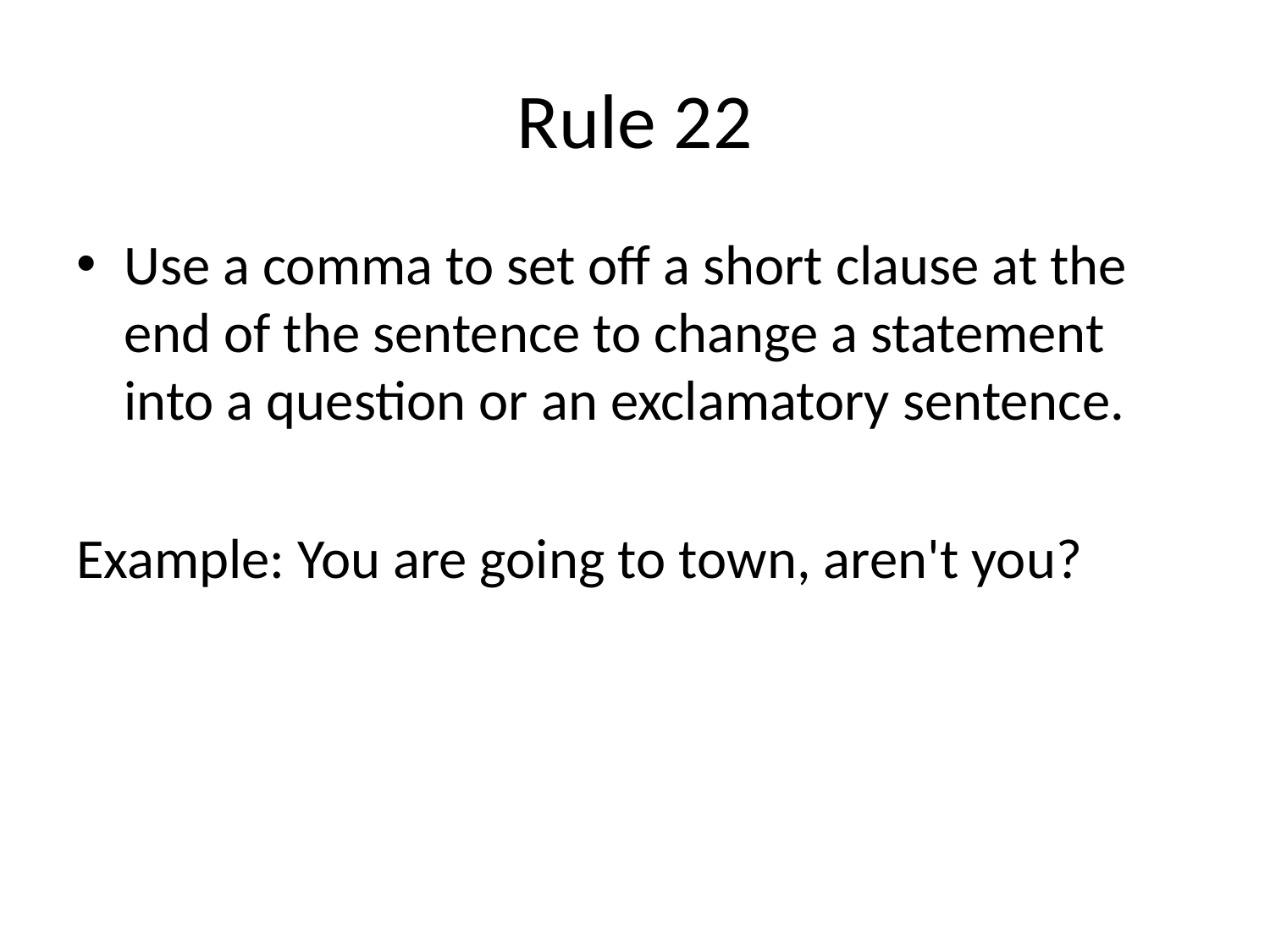

# Rule 22
Use a comma to set off a short clause at the end of the sentence to change a statement into a question or an exclamatory sentence.

Example: You are going to town, aren't you?